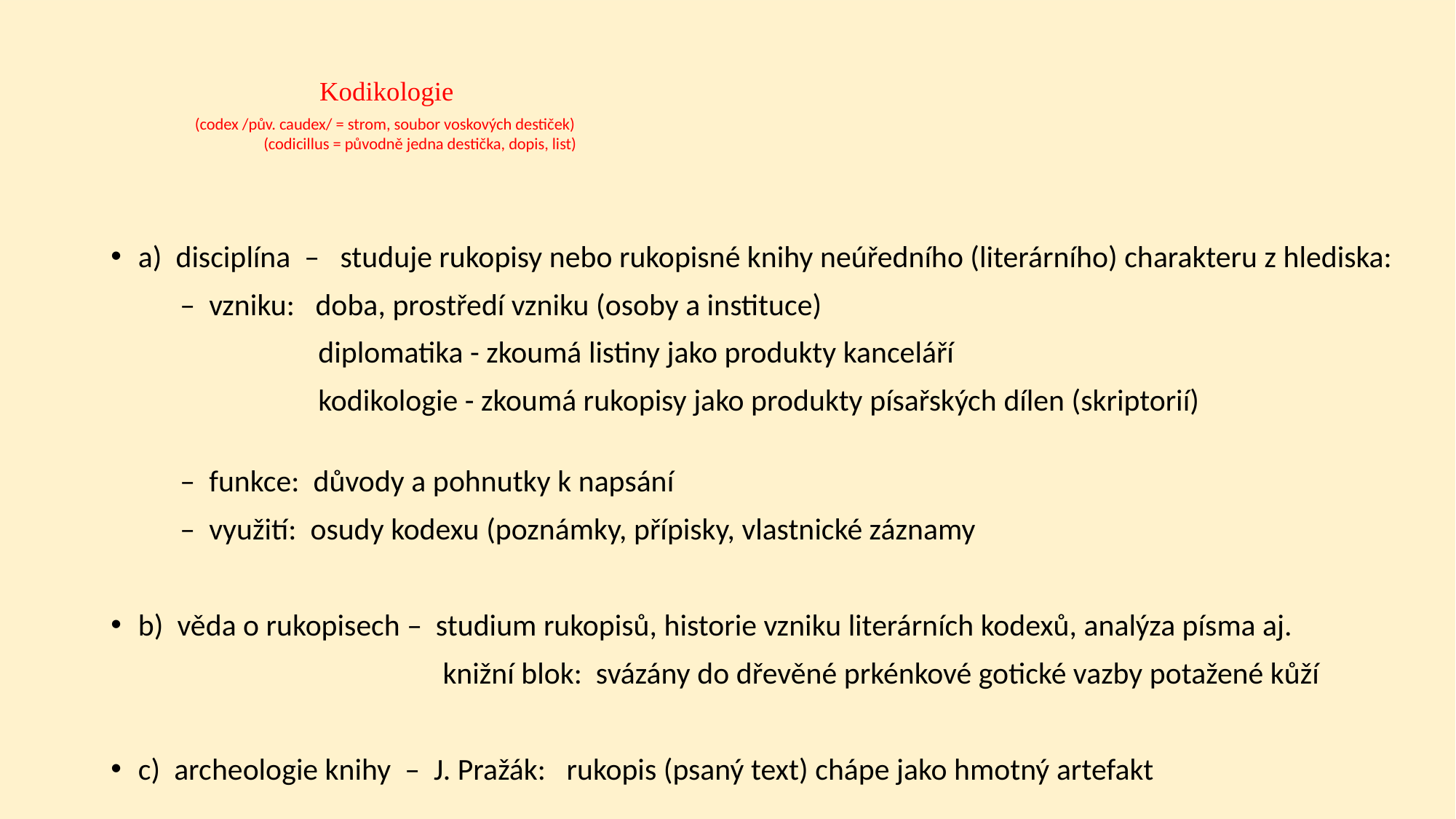

# Kodikologie (codex /pův. caudex/ = strom, soubor voskových destiček) (codicillus = původně jedna destička, dopis, list)
a)  disciplína  –   studuje rukopisy nebo rukopisné knihy neúředního (literárního) charakteru z hlediska:
          –  vzniku:   doba, prostředí vzniku (osoby a instituce)
                              diplomatika - zkoumá listiny jako produkty kanceláří
                              kodikologie - zkoumá rukopisy jako produkty písařských dílen (skriptorií)
          –  funkce:  důvody a pohnutky k napsání
          –  využití:  osudy kodexu (poznámky, přípisky, vlastnické záznamy

b)  věda o rukopisech –  studium rukopisů, historie vzniku literárních kodexů, analýza písma aj.
                                                knižní blok:  svázány do dřevěné prkénkové gotické vazby potažené kůží

c)  archeologie knihy  –  J. Pražák:   rukopis (psaný text) chápe jako hmotný artefakt